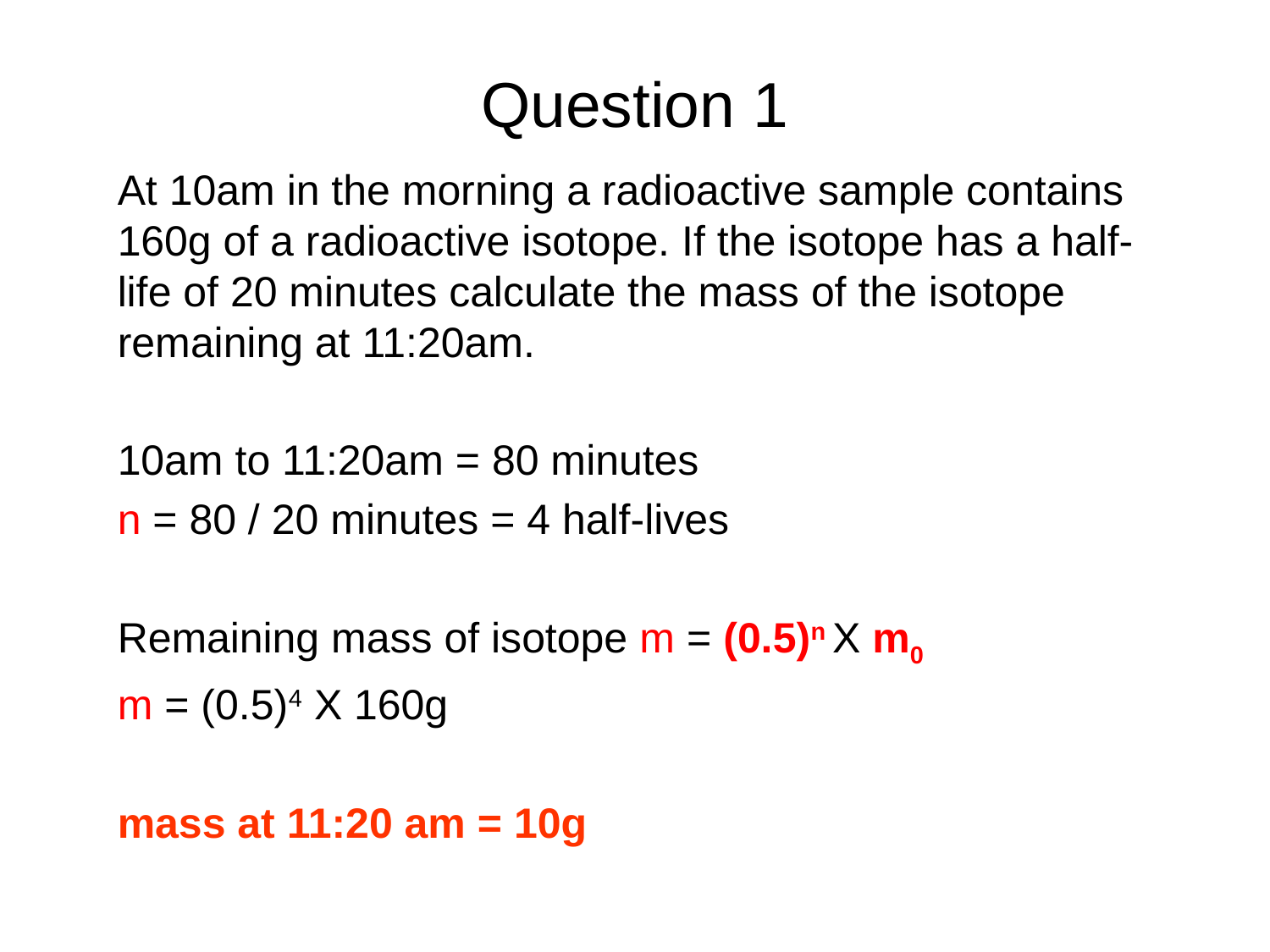

Question 1
At 10am in the morning a radioactive sample contains 160g of a radioactive isotope. If the isotope has a half-life of 20 minutes calculate the mass of the isotope remaining at 11:20am.

10am to 11:20am = 80 minutes
n = 80 / 20 minutes = 4 half-lives

Remaining mass of isotope m = (0.5)n X m0
m = (0.5)4 X 160g

mass at 11:20 am = 10g